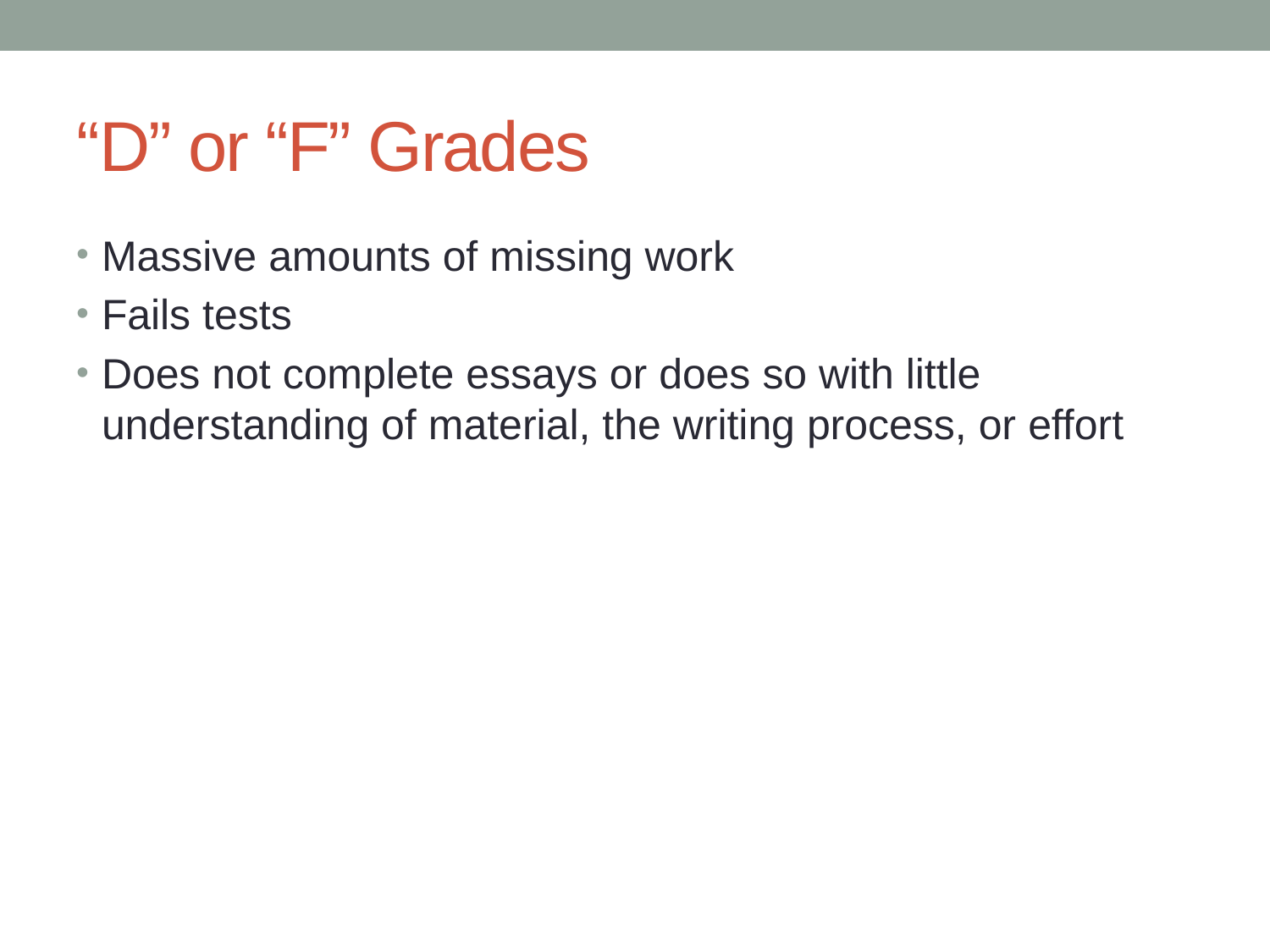

# “D” or “F” Grades
Massive amounts of missing work
Fails tests
Does not complete essays or does so with little understanding of material, the writing process, or effort